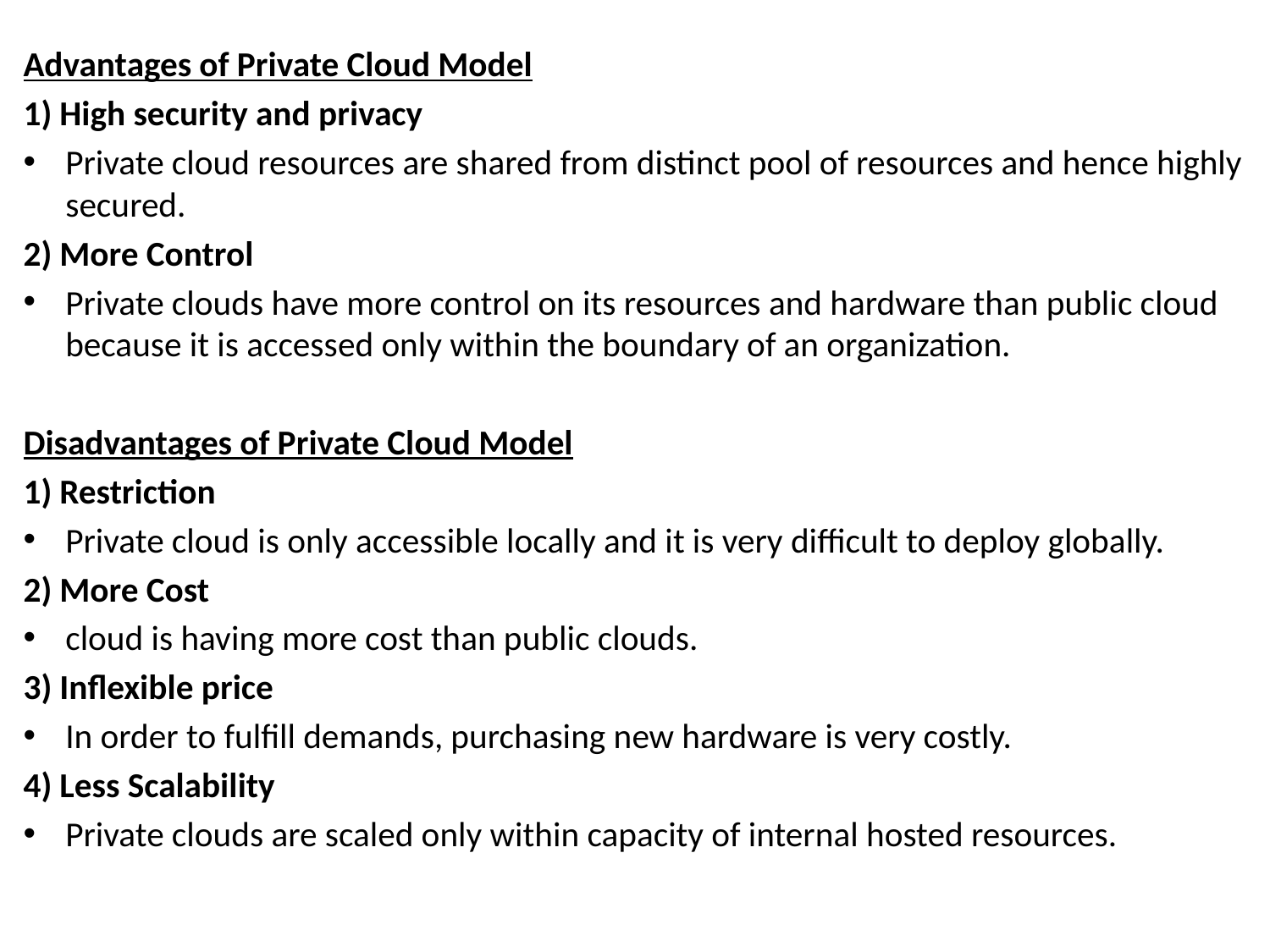

Advantages of Private Cloud Model
1) High security and privacy
Private cloud resources are shared from distinct pool of resources and hence highly secured.
2) More Control
Private clouds have more control on its resources and hardware than public cloud because it is accessed only within the boundary of an organization.

Disadvantages of Private Cloud Model
1) Restriction
Private cloud is only accessible locally and it is very difficult to deploy globally.
2) More Cost
cloud is having more cost than public clouds.
3) Inflexible price
In order to fulfill demands, purchasing new hardware is very costly.
4) Less Scalability
Private clouds are scaled only within capacity of internal hosted resources.